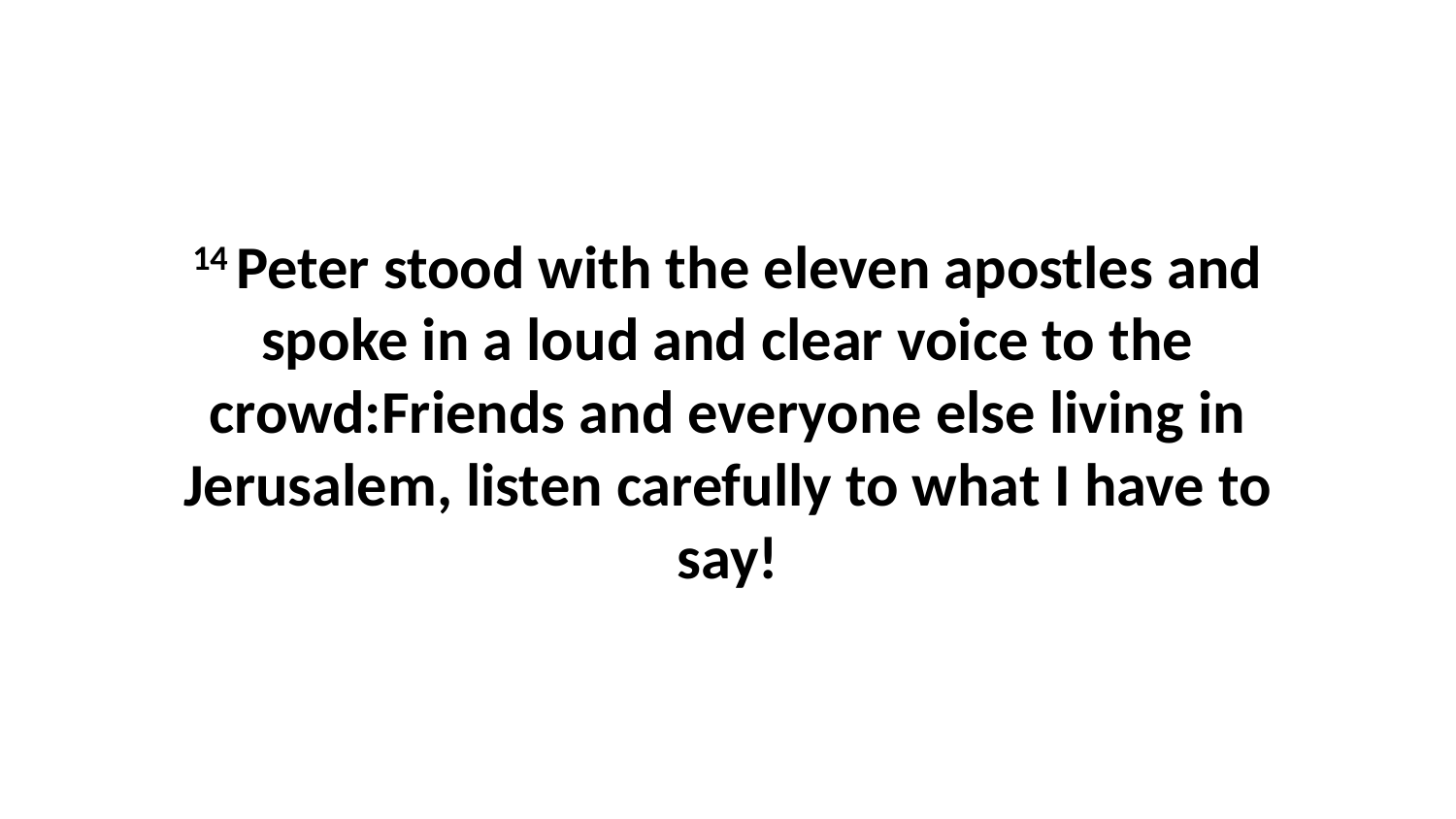

14 Peter stood with the eleven apostles and spoke in a loud and clear voice to the crowd:Friends and everyone else living in Jerusalem, listen carefully to what I have to say!